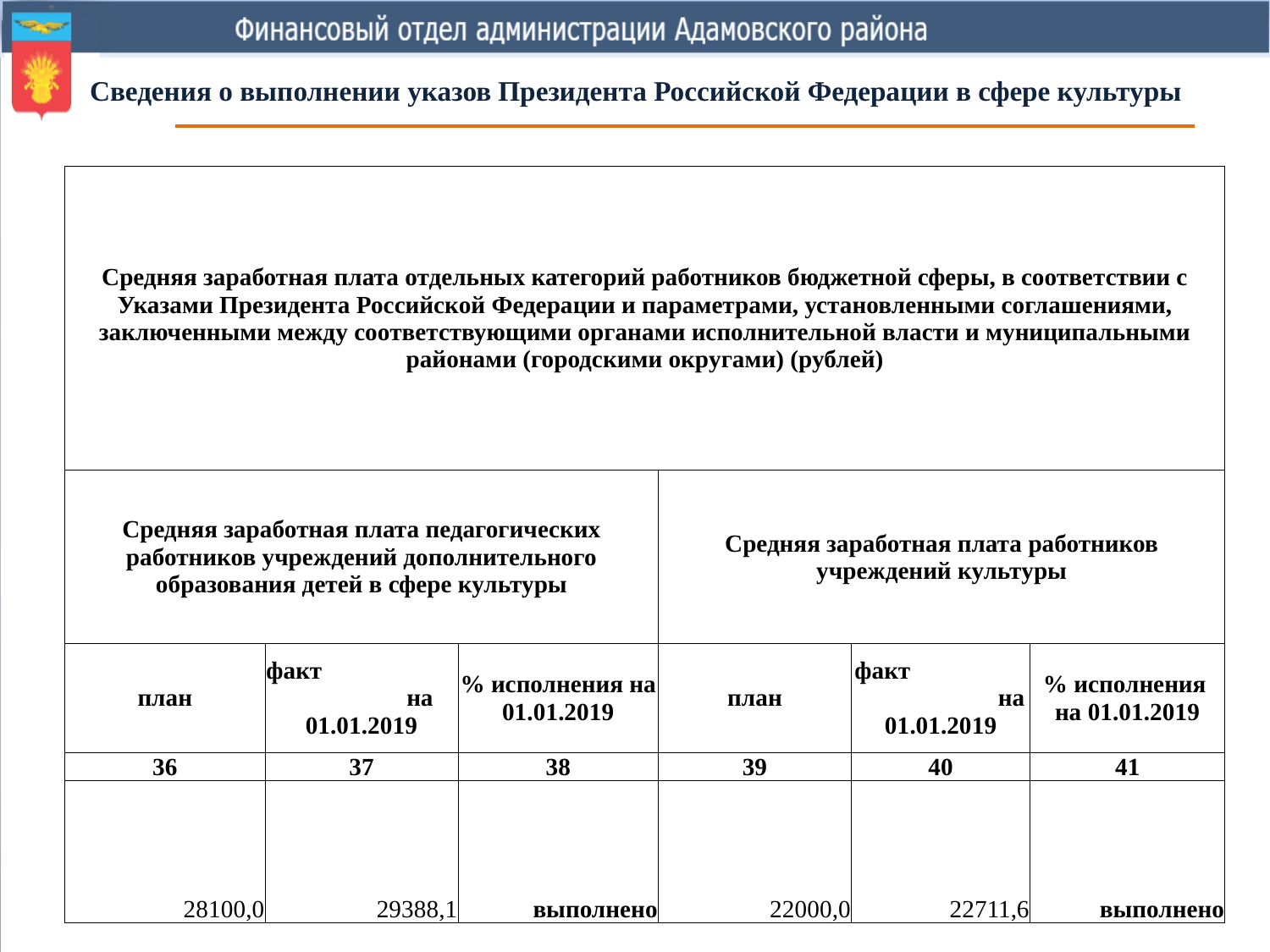

# Сведения о выполнении указов Президента Российской Федерации в сфере культуры
| Средняя заработная плата отдельных категорий работников бюджетной сферы, в соответствии с Указами Президента Российской Федерации и параметрами, установленными соглашениями, заключенными между соответствующими органами исполнительной власти и муниципальными районами (городскими округами) (рублей) |  |  |  |  |  |
| --- | --- | --- | --- | --- | --- |
| Средняя заработная плата педагогических работников учреждений дополнительного образования детей в сфере культуры |  |  | Средняя заработная плата работников учреждений культуры |  |  |
| план | факт на 01.01.2019 | % исполнения на 01.01.2019 | план | факт на 01.01.2019 | % исполнения на 01.01.2019 |
| 36 | 37 | 38 | 39 | 40 | 41 |
| 28100,0 | 29388,1 | выполнено | 22000,0 | 22711,6 | выполнено |